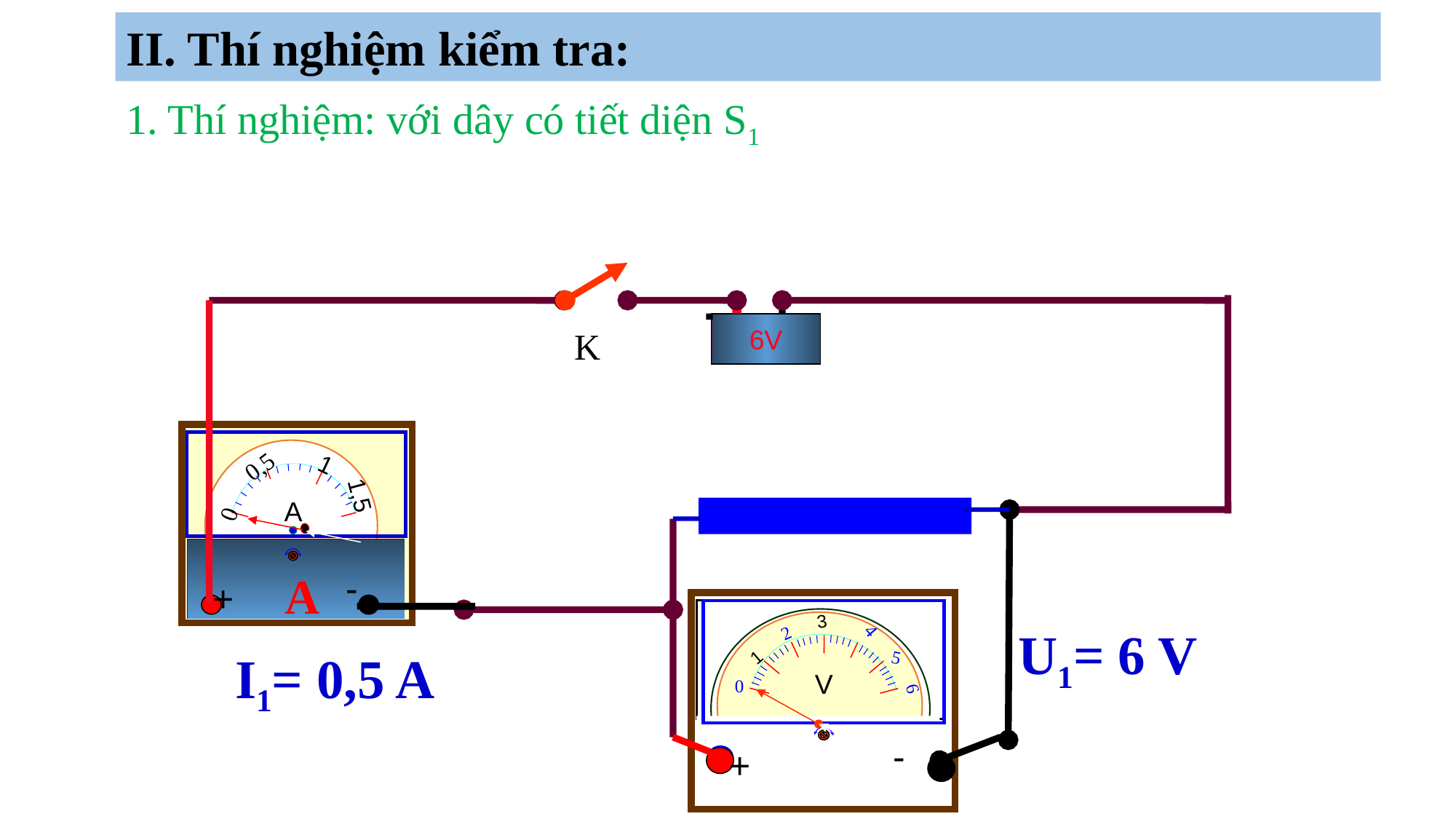

II. Thí nghiệm kiểm tra:
1. Thí nghiệm: với dây có tiết diện S1

6V

K

1
0,5

1,5

A

0

A
-
+

3

K

4
2

5
1

V

0

6

-

+

U1= 6 V
I1= 0,5 A
A
B